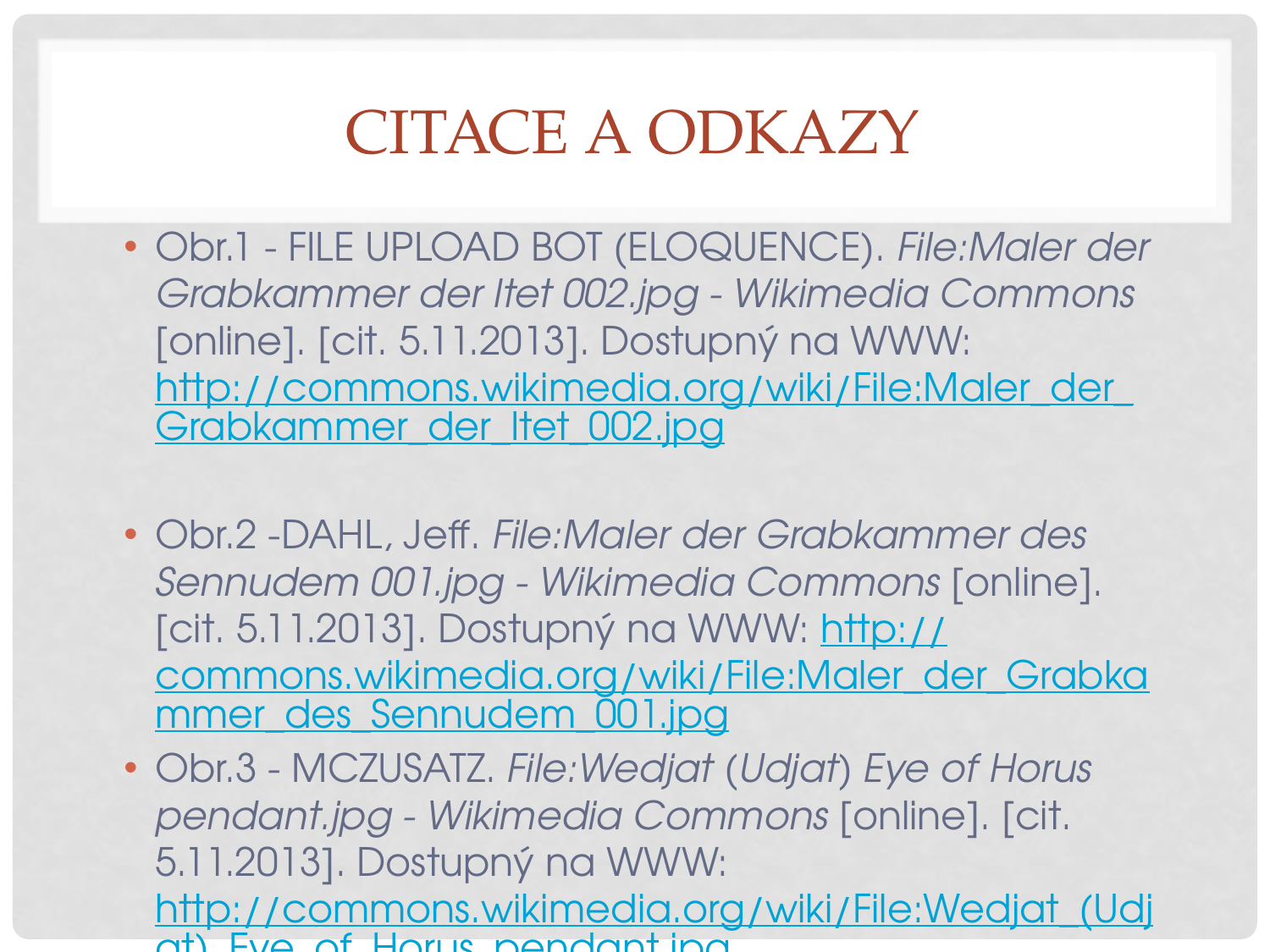

# Citace a odkazy
Obr.1 - FILE UPLOAD BOT (ELOQUENCE). File:Maler der Grabkammer der Itet 002.jpg - Wikimedia Commons [online]. [cit. 5.11.2013]. Dostupný na WWW: http://commons.wikimedia.org/wiki/File:Maler_der_Grabkammer_der_Itet_002.jpg

Obr.2 -DAHL, Jeff. File:Maler der Grabkammer des Sennudem 001.jpg - Wikimedia Commons [online]. [cit. 5.11.2013]. Dostupný na WWW: http://commons.wikimedia.org/wiki/File:Maler_der_Grabkammer_des_Sennudem_001.jpg
Obr.3 - MCZUSATZ. File:Wedjat (Udjat) Eye of Horus pendant.jpg - Wikimedia Commons [online]. [cit. 5.11.2013]. Dostupný na WWW: http://commons.wikimedia.org/wiki/File:Wedjat_(Udjat)_Eye_of_Horus_pendant.jpg